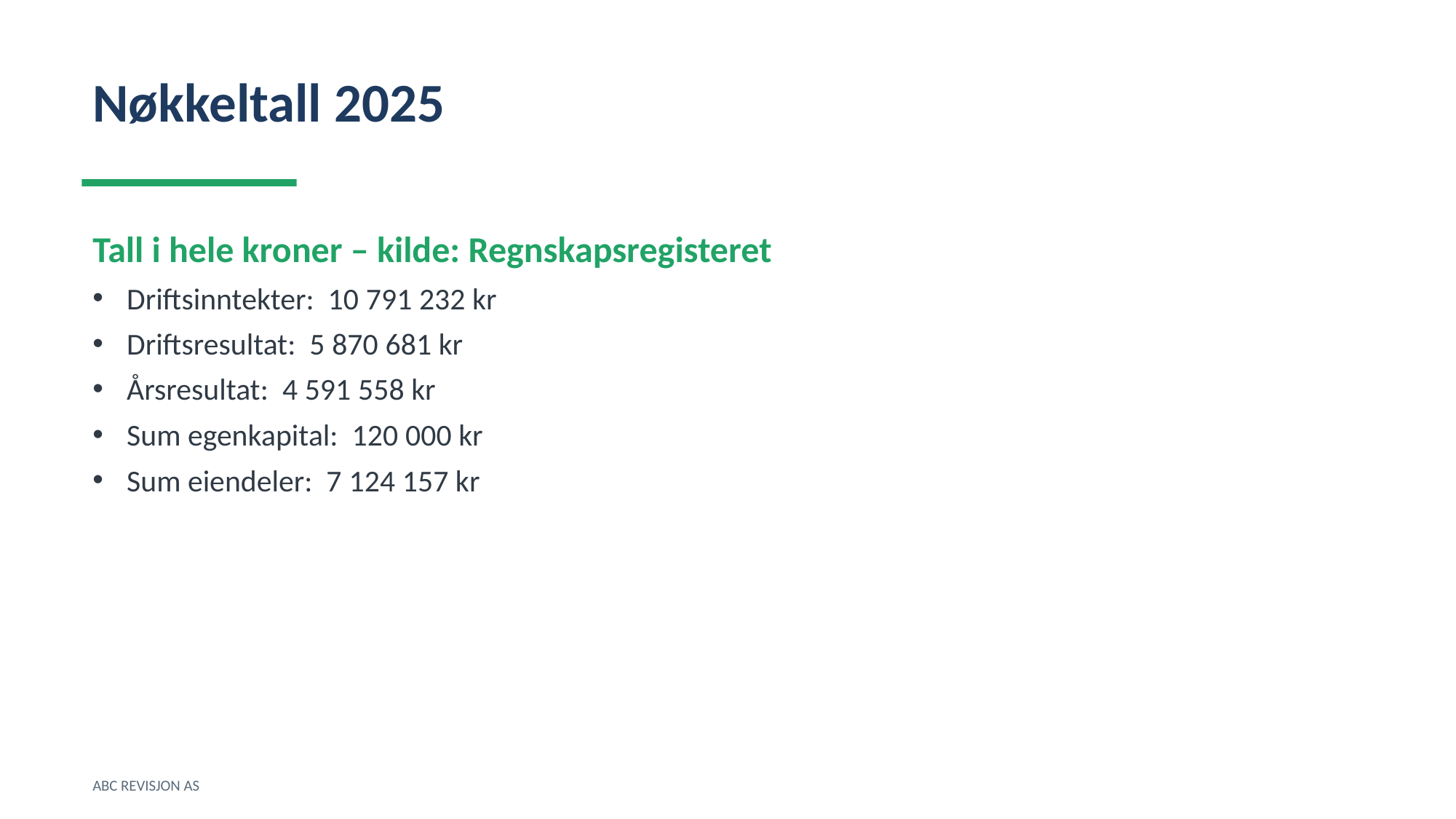

Nøkkeltall 2025

Tall i hele kroner – kilde: Regnskapsregisteret
Driftsinntekter:  10 791 232 kr
Driftsresultat:  5 870 681 kr
Årsresultat:  4 591 558 kr
Sum egenkapital:  120 000 kr
Sum eiendeler:  7 124 157 kr
ABC REVISJON AS